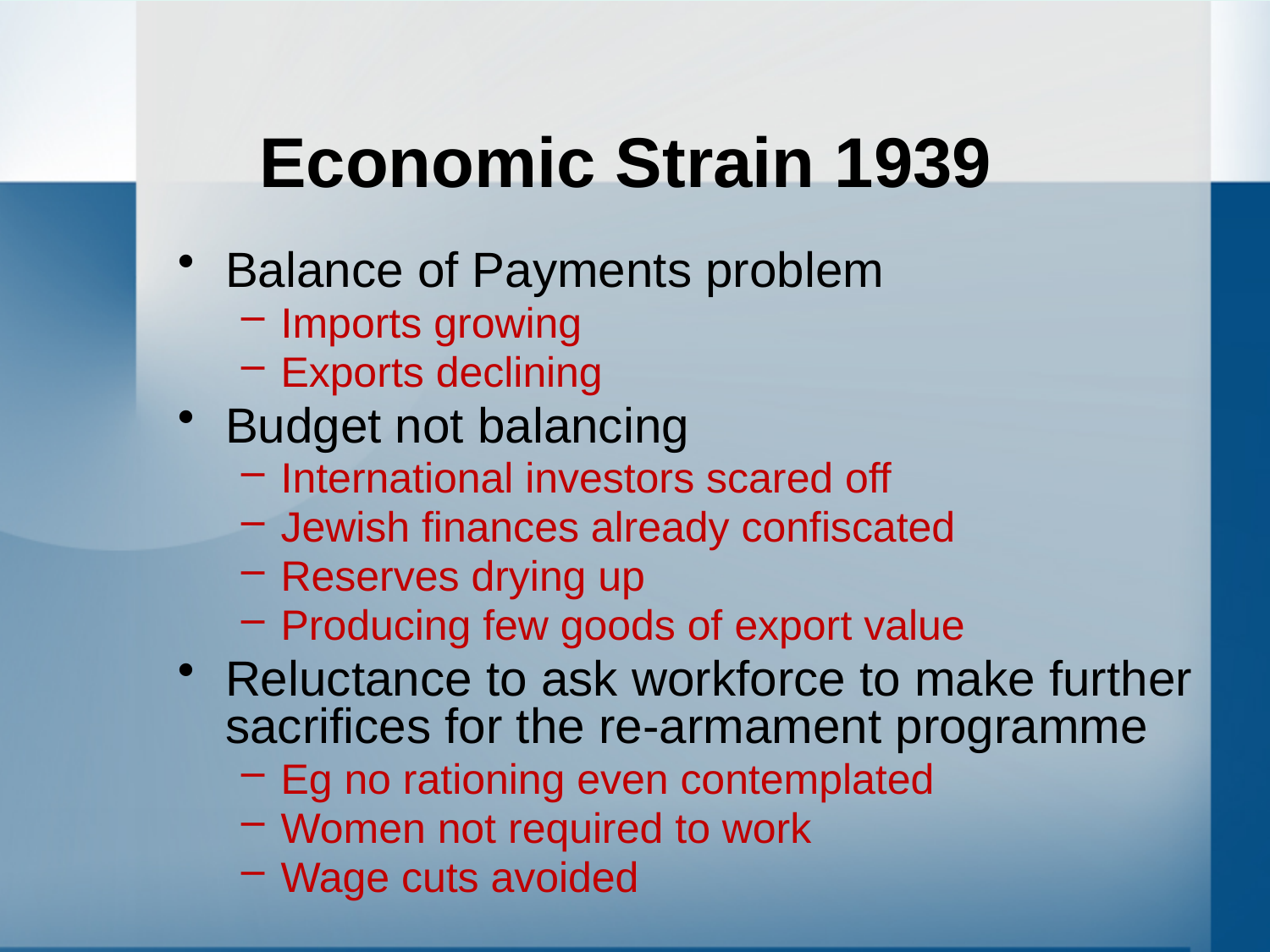

# Economic Strain 1939
Balance of Payments problem
Imports growing
Exports declining
Budget not balancing
International investors scared off
Jewish finances already confiscated
Reserves drying up
Producing few goods of export value
Reluctance to ask workforce to make further sacrifices for the re-armament programme
Eg no rationing even contemplated
Women not required to work
Wage cuts avoided